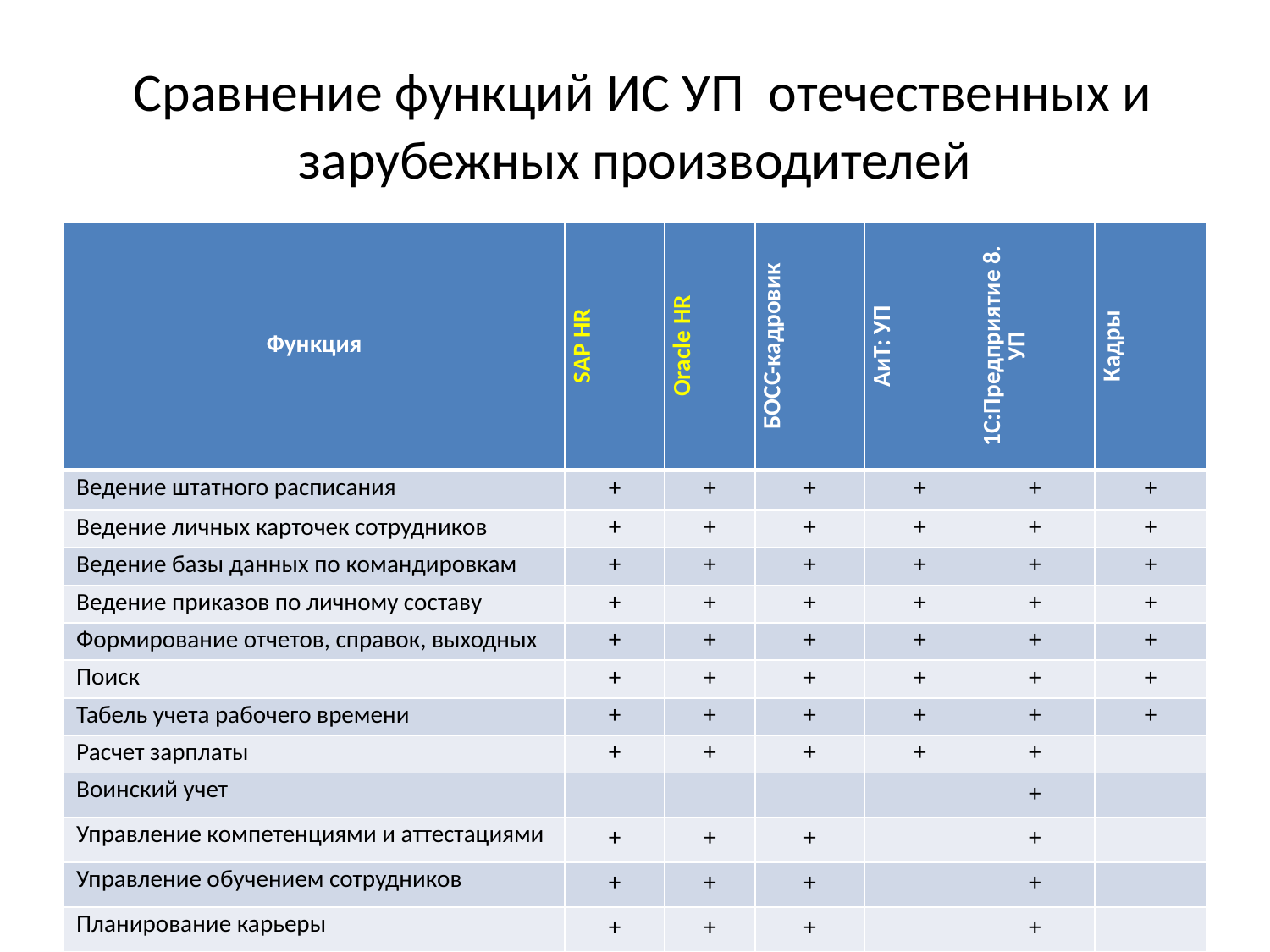

# Сравнение функций ИС УП  отечественных и зарубежных производителей
| Функция | SAP HR | Oracle HR | БОСС-кадровик | АиТ: УП | 1С:Предприятие 8. УП | Кадры |
| --- | --- | --- | --- | --- | --- | --- |
| Ведение штатного расписания | + | + | + | + | + | + |
| Ведение личных карточек сотрудников | + | + | + | + | + | + |
| Ведение базы данных по командировкам | + | + | + | + | + | + |
| Ведение приказов по личному составу | + | + | + | + | + | + |
| Формирование отчетов, справок, выходных | + | + | + | + | + | + |
| Поиск | + | + | + | + | + | + |
| Табель учета рабочего времени | + | + | + | + | + | + |
| Расчет зарплаты | + | + | + | + | + |  |
| Воинский учет |  |  |  |  | + |  |
| Управление компетенциями и аттестациями | + | + | + |  | + |  |
| Управление обучением сотрудников | + | + | + |  | + |  |
| Планирование карьеры | + | + | + |  | + |  |
| Учет расходов на содержание сотрудников | + | + |  |  |  |  |

12